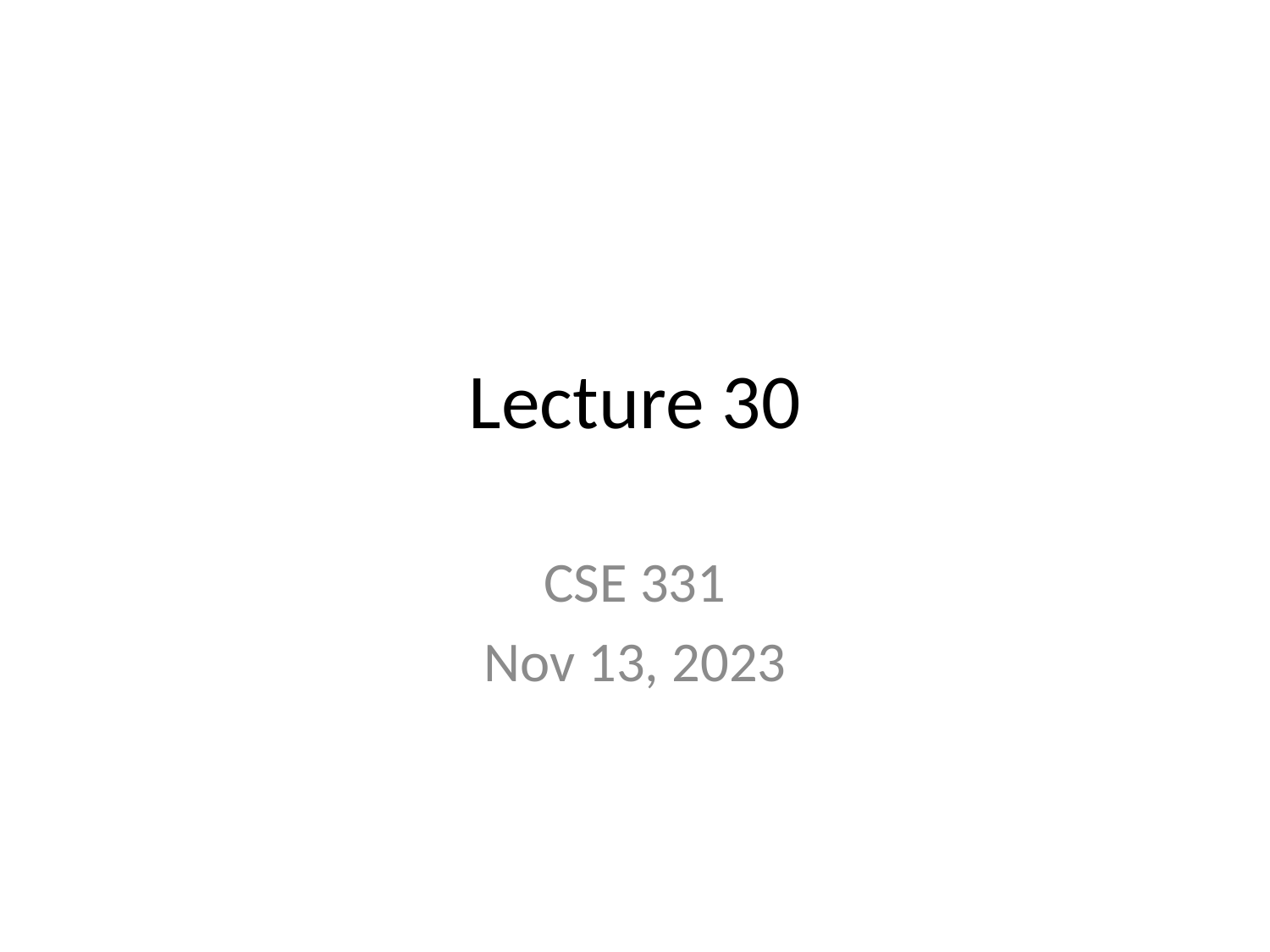

# Lecture 30
CSE 331
Nov 13, 2023